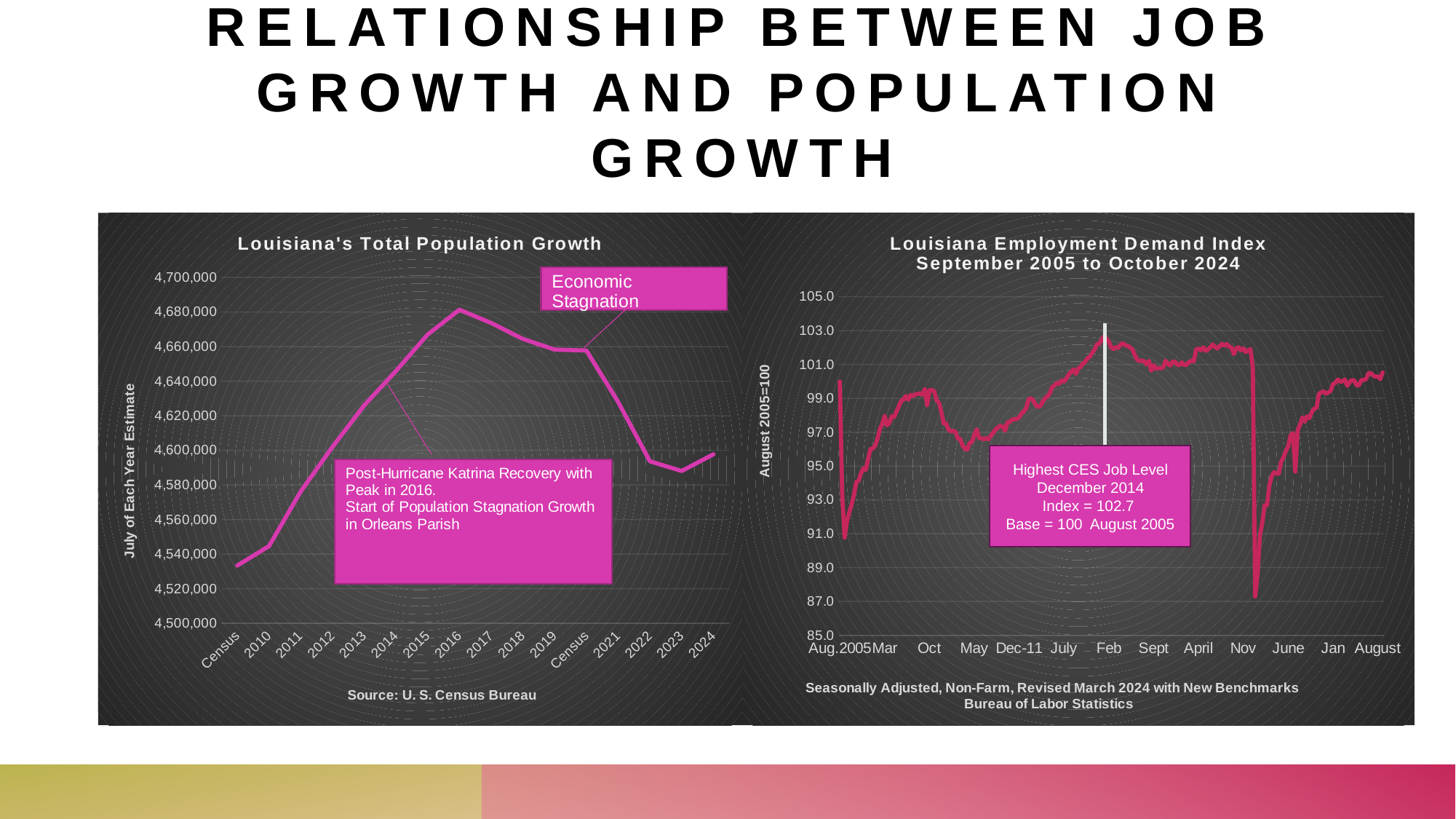

# Relationship between job growth and population growth

### Chart: Louisiana's Total Population Growth

| Category |  |
|---|---|
| Census | 4533372.0 |
| 2010 | 4544635.0 |
| 2011 | 4576244.0 |
| 2012 | 4602067.0 |
| 2013 | 4626040.0 |
| 2014 | 4645938.0 |
| 2015 | 4666998.0 |
| 2016 | 4681346.0 |
| 2017 | 4673673.0 |
| 2018 | 4664450.0 |
| 2019 | 4658285.0 |
| Census | 4657757.0 |
| 2021 | 4627971.0 |
| 2022 | 4593687.0 |
| 2023 | 4588071.0 |
| 2024 | 4597740.0 |

### Chart: Louisiana Employment Demand Index
September 2005 to October 2024

| Category |  |
|---|---|
| Aug.2005 | 100.0 |
| Sep | 93.40698685489234 |
| Oct | 90.76773566569484 |
| Nov | 91.70886399672652 |
| Dec | 92.27149506419109 |
| Jan. 2006 | 92.71648509027672 |
| Feb | 93.32514960871566 |
| Mar | 94.06168482430567 |
| Apr | 94.14352207048233 |
| May | 94.57316761290983 |
| Jun | 94.88005728607233 |
| Jul | 94.77264590046546 |
| Aug | 95.43245869776482 |
| Sep | 96.01043424888752 |
| Oct | 96.03600838831773 |
| Nov | 96.22525702010127 |
| Dec. 2006 | 96.62932842309857 |
| Jan.2007 | 97.19195949056315 |
| Feb | 97.51419364738378 |
| Mar | 97.95406884558334 |
| Apr | 97.4067822617769 |
| May | 97.54488261470001 |
| Jun | 97.93872436192522 |
| Jul | 97.89269091095085 |
| Aug | 98.2302695514296 |
| Sep | 98.52692956882001 |
| Oct | 98.85427855352667 |
| Nov | 98.92588614393125 |
| Dec. 2007 | 99.140708915145 |
| Jan | 98.92588614393125 |
| Feb | 99.2020868497775 |
| Mar | 99.13559408725897 |
| Apr | 99.24300547286585 |
| May | 99.25834995652396 |
| Jun | 99.29926857961232 |
| Jul | 99.2123165055496 |
| Aug | 99.54989514602833 |
| Sep | 98.59342233133856 |
| Oct | 99.4834023835098 |
| Nov | 99.49874686716792 |
| Dec. 2008 | 99.4220244488773 |
| Jan | 98.88496752084292 |
| Feb | 98.73663751214772 |
| Mar | 98.20469541199938 |
| Apr | 97.52953813104189 |
| May | 97.52442330315586 |
| June | 97.15615569536085 |
| July | 97.05897396552606 |
| Aug. | 97.08454810495627 |
| Sept | 97.01805534243772 |
| Oct | 96.62421359521251 |
| Nov | 96.6088691115544 |
| Dec.2009 | 96.22014219221523 |
| Jan | 96.02577873254566 |
| Feb | 95.96440079791316 |
| March | 96.3633573730244 |
| April | 96.42985013554294 |
| May | 96.84926602219835 |
| June | 97.17150017901898 |
| July | 96.65490256252878 |
| August | 96.65490256252878 |
| Sept | 96.57818014423816 |
| Oct | 96.64978773464273 |
| Nov | 96.5832949721242 |
| Dec. 2010 | 96.80323257122397 |
| Jan | 96.97202189146337 |
| Feb | 97.16127052324688 |
| March | 97.27891156462586 |
| April | 97.37609329446065 |
| May | 97.34028949925835 |
| June | 97.08966293284232 |
| July | 97.58068640990231 |
| August | 97.60114572144649 |
| Sept | 97.75459055802773 |
| Oct | 97.76482021379982 |
| Nov | 97.78527952534397 |
| Dec-11 | 97.87734642729272 |
| Jan | 98.1075136821646 |
| Feb | 98.2302695514296 |
| March | 98.42463301109919 |
| April | 98.95146028336147 |
| May | 99.00772339010793 |
| June | 98.88496752084292 |
| July | 98.59342233133856 |
| August | 98.5013554293898 |
| Sept | 98.55250370825021 |
| Oct | 98.81847475832438 |
| Nov | 99.01795304588002 |
| Dec-12 | 99.1151347757148 |
| Jan | 99.30438340749834 |
| Feb | 99.67776584317937 |
| March | 99.75448826147002 |
| April | 99.92327758170939 |
| May | 99.86701447496293 |
| June | 100.0613779346325 |
| July | 100.0 |
| August | 100.17390414812542 |
| Sept | 100.41941588665541 |
| Oct | 100.5524014116925 |
| Nov | 100.7109610761598 |
| Dec-13 | 100.45010485397168 |
| Jan | 100.75187969924812 |
| Feb | 100.859291084855 |
| March | 101.04853971663854 |
| April | 101.1661807580175 |
| May | 101.37588870134519 |
| June | 101.45772594752187 |
| July | 101.69812285816582 |
| August | 101.89760114572147 |
| Sept | 102.20960564677 |
| Oct | 102.22495013042811 |
| Nov | 102.49092118050227 |
| Dec-14 | 102.6648253286277 |
| Jan | 102.52672497570457 |
| Feb | 102.34770599969312 |
| March | 102.01012735921438 |
| April | 101.91806045726561 |
| May | 102.03570149864458 |
| June | 101.97943839189811 |
| July | 102.1840315073398 |
| August | 102.25563909774438 |
| Sept | 102.13288322847936 |
| Oct. | 102.10219426116312 |
| Nov | 102.01012735921438 |
| Dec-15 | 101.8924863178354 |
| Jan | 101.55490767735667 |
| Feb | 101.28382179939646 |
| March | 101.20198455321979 |
| April | 101.23778834842207 |
| May | 101.18152524167563 |
| June | 101.00762109355021 |
| July | 101.21732903687793 |
| August | 100.63423865786916 |
| Sept | 100.96158764257584 |
| Oct. | 100.75187969924812 |
| Nov | 100.78256866656439 |
| Dec-16 | 100.77745383867833 |
| Jan | 100.82348728965272 |
| Feb | 101.22244386476396 |
| March | 101.03831006086645 |
| April | 100.94112833103166 |
| May | 101.15595110224542 |
| June | 101.17641041378957 |
| July | 100.98204695411998 |
| August | 100.97181729834791 |
| Sept | 101.12526213492916 |
| Oct. | 100.96670247046187 |
| Nov | 100.99227660989207 |
| Dec-17 | 101.15595110224542 |
| Jan | 101.20709938110583 |
| Feb | 101.19686972533376 |
| March | 101.88225666206334 |
| April | 101.93851976880978 |
| May | 101.84645286686104 |
| June | 102.01524218710041 |
| July | 101.81064907165876 |
| August | 101.88737148994937 |
| Sept | 102.02035701498644 |
| Oct. | 102.17891667945374 |
| Nov | 102.03570149864458 |
| Dec-18 | 101.94874942458188 |
| Jan | 102.10219426116312 |
| Feb | 102.21472047465603 |
| March | 102.1124239169352 |
| April | 102.20449081888394 |
| May | 102.05616081018873 |
| June | 101.99478287555624 |
| July | 101.61628561198917 |
| August | 101.94874942458188 |
| Sept | 102.01524218710041 |
| Oct. | 101.841338038975 |
| Nov | 101.95897908035396 |
| Dec-19 | 101.72881182548208 |
| Jan | 101.81576389954479 |
| Feb | 101.91294562937958 |
| March | 100.8337169454248 |
| April | 87.29476753107258 |
| May | 88.58370415835508 |
| June | 90.88537670707382 |
| July | 91.63725640632194 |
| August | 92.67556646718839 |
| September | 92.68068129507444 |
| Oct. | 93.84686205309191 |
| Nov | 94.4094931205565 |
| Dec-20 | 94.63454554754233 |
| Jan | 94.55270830136567 |
| Feb | 94.55270830136567 |
| March | 95.26366937752545 |
| April | 95.51941077182752 |
| May | 95.9081376911667 |
| June | 96.16387908546878 |
| July | 96.80834739911003 |
| August | 96.9515625799192 |
| September | 94.66523451485858 |
| Oct. | 97.12035190015857 |
| Nov | 97.43747122909315 |
| Dec-21 | 97.87734642729272 |
| Jan | 97.62671986087669 |
| Feb | 97.93872436192522 |
| March | 97.83642780420439 |
| April | 98.19958058411335 |
| May | 98.38371438801084 |
| June | 98.4502071505294 |
| July | 99.26346478441002 |
| August | 99.35553168635876 |
| September | 99.41179479310522 |
| Oct | 99.27880926806813 |
| Nov | 99.34530203058667 |
| Dec-22 | 99.45271341619355 |
| Jan | 99.8516699913048 |
| Feb | 99.91816275382334 |
| March | 100.11764104137897 |
| April | 99.97954068845584 |
| May | 100.0102296557721 |
| June | 100.122755869265 |
| July | 99.74425860569792 |
| August | 99.95396654902564 |
| September | 100.08183724617668 |
| October | 100.04603345097438 |
| November | 99.76983274512813 |
| Dec-23 | 99.78006240090022 |
| Jan | 100.08695207406271 |
| Feb | 100.08695207406271 |
| March | 100.14321518080918 |
| April | 100.48590864917395 |
| May | 100.49613830494604 |
| June | 100.35803795202291 |
| July | 100.2710858779602 |
| August | 100.30177484527647 |
| September | 100.13810035292312 |
| October | 100.53194210014833 |
Highest CES Job Level
December 2014
Index = 102.7
Base = 100  August 2005